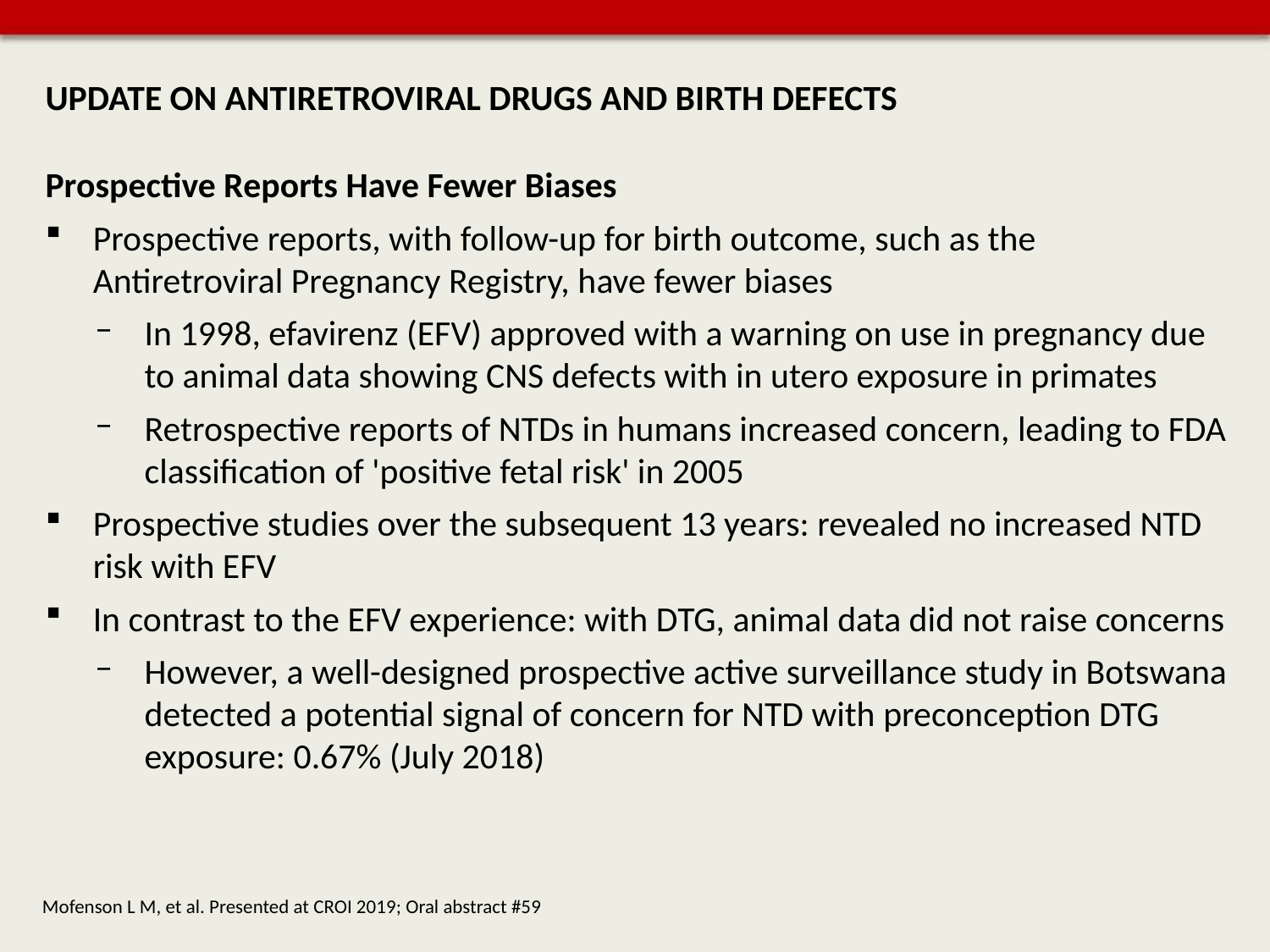

# UPDATE ON ANTIRETROVIRAL DRUGS AND BIRTH DEFECTS
Prospective Reports Have Fewer Biases
Prospective reports, with follow-up for birth outcome, such as the Antiretroviral Pregnancy Registry, have fewer biases
In 1998, efavirenz (EFV) approved with a warning on use in pregnancy due to animal data showing CNS defects with in utero exposure in primates
Retrospective reports of NTDs in humans increased concern, leading to FDA classification of 'positive fetal risk' in 2005
Prospective studies over the subsequent 13 years: revealed no increased NTD risk with EFV
In contrast to the EFV experience: with DTG, animal data did not raise concerns
However, a well-designed prospective active surveillance study in Botswana detected a potential signal of concern for NTD with preconception DTG exposure: 0.67% (July 2018)

Mofenson L M, et al. Presented at CROI 2019; Oral abstract #59